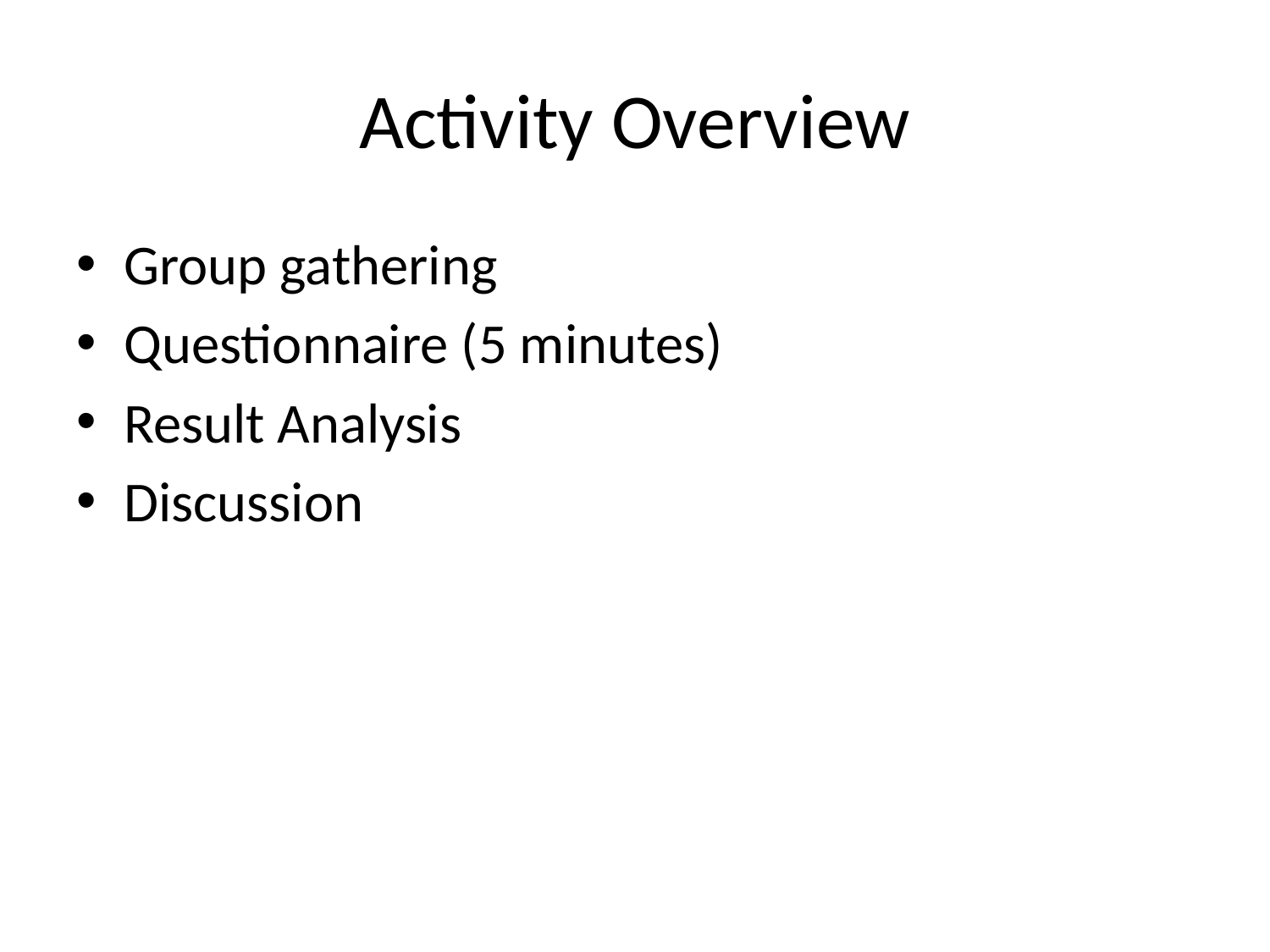

# Activity Overview
Group gathering
Questionnaire (5 minutes)
Result Analysis
Discussion